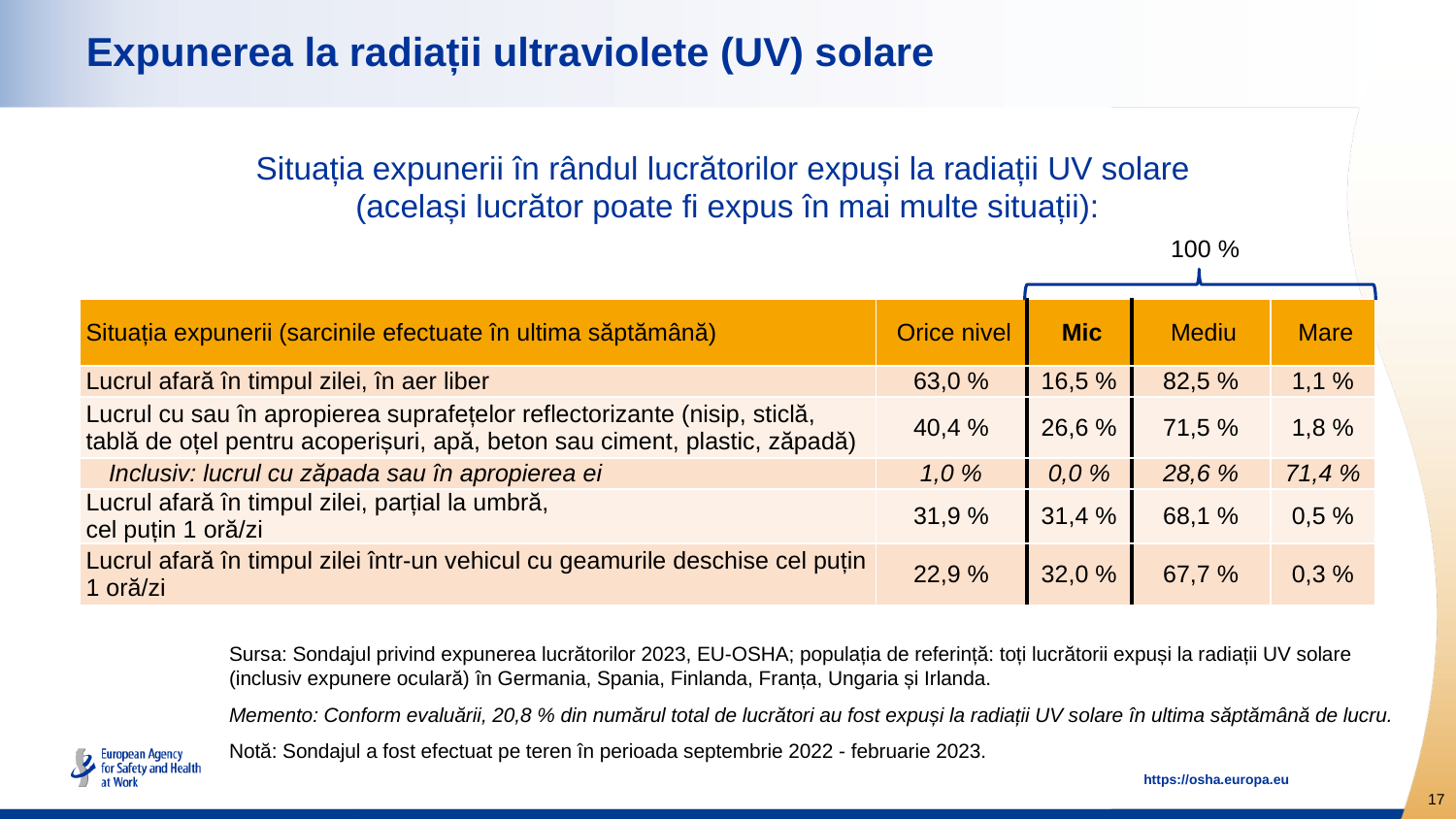

Expunerea la radiații ultraviolete (UV) solare
Situația expunerii în rândul lucrătorilor expuși la radiații UV solare
(același lucrător poate fi expus în mai multe situații):

100 %
| Situația expunerii (sarcinile efectuate în ultima săptămână) | Orice nivel | Mic | Mediu | Mare |
| --- | --- | --- | --- | --- |
| Lucrul afară în timpul zilei, în aer liber | 63,0 % | 16,5 % | 82,5 % | 1,1 % |
| Lucrul cu sau în apropierea suprafețelor reflectorizante (nisip, sticlă, tablă de oțel pentru acoperișuri, apă, beton sau ciment, plastic, zăpadă) | 40,4 % | 26,6 % | 71,5 % | 1,8 % |
| Inclusiv: lucrul cu zăpada sau în apropierea ei | 1,0 % | 0,0 % | 28,6 % | 71,4 % |
| Lucrul afară în timpul zilei, parțial la umbră, cel puțin 1 oră/zi | 31,9 % | 31,4 % | 68,1 % | 0,5 % |
| Lucrul afară în timpul zilei într-un vehicul cu geamurile deschise cel puțin 1 oră/zi | 22,9 % | 32,0 % | 67,7 % | 0,3 % |
Sursa: Sondajul privind expunerea lucrătorilor 2023, EU-OSHA; populația de referință: toți lucrătorii expuși la radiații UV solare
(inclusiv expunere oculară) în Germania, Spania, Finlanda, Franța, Ungaria și Irlanda.
Memento: Conform evaluării, 20,8 % din numărul total de lucrători au fost expuși la radiații UV solare în ultima săptămână de lucru.
Notă: Sondajul a fost efectuat pe teren în perioada septembrie 2022 - februarie 2023.